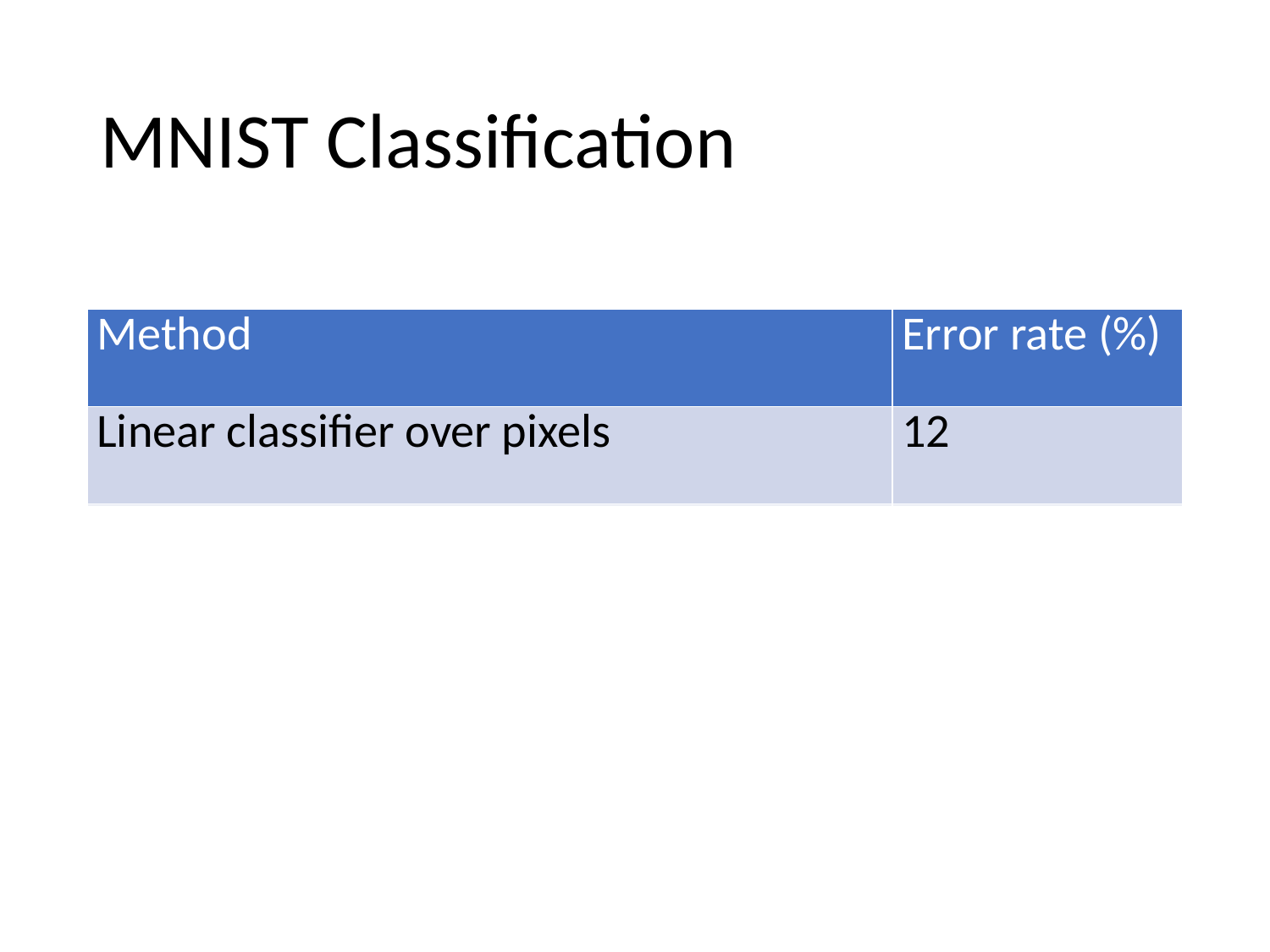

# MNIST Classification
| Method | Error rate (%) |
| --- | --- |
| Linear classifier over pixels | 12 |
| Kernel SVM over HOG | 0.56 |
| Convolutional Network | 0.8 |